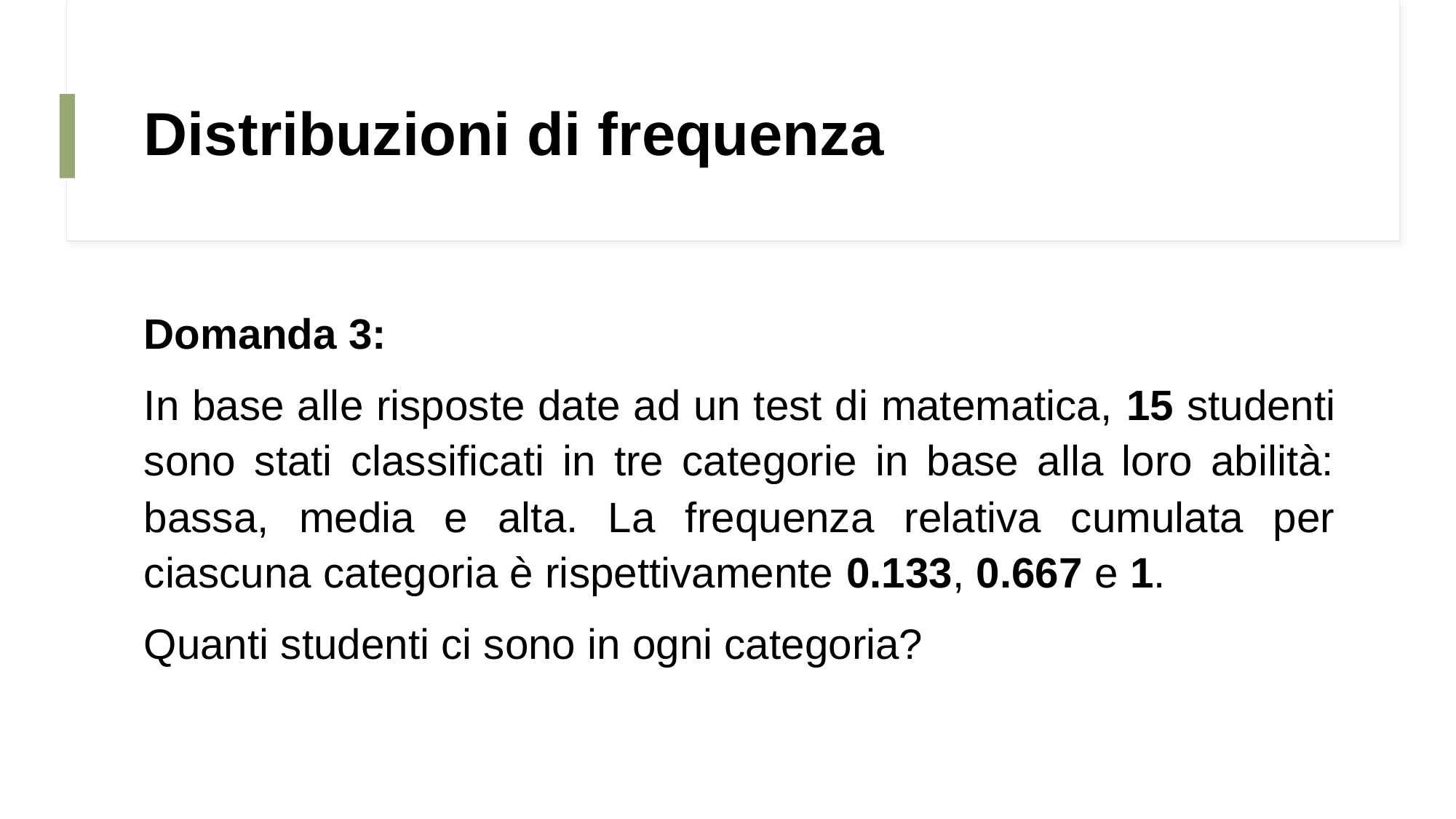

# Distribuzioni di frequenza
Domanda 3:
In base alle risposte date ad un test di matematica, 15 studenti sono stati classificati in tre categorie in base alla loro abilità: bassa, media e alta. La frequenza relativa cumulata per ciascuna categoria è rispettivamente 0.133, 0.667 e 1.
Quanti studenti ci sono in ogni categoria?